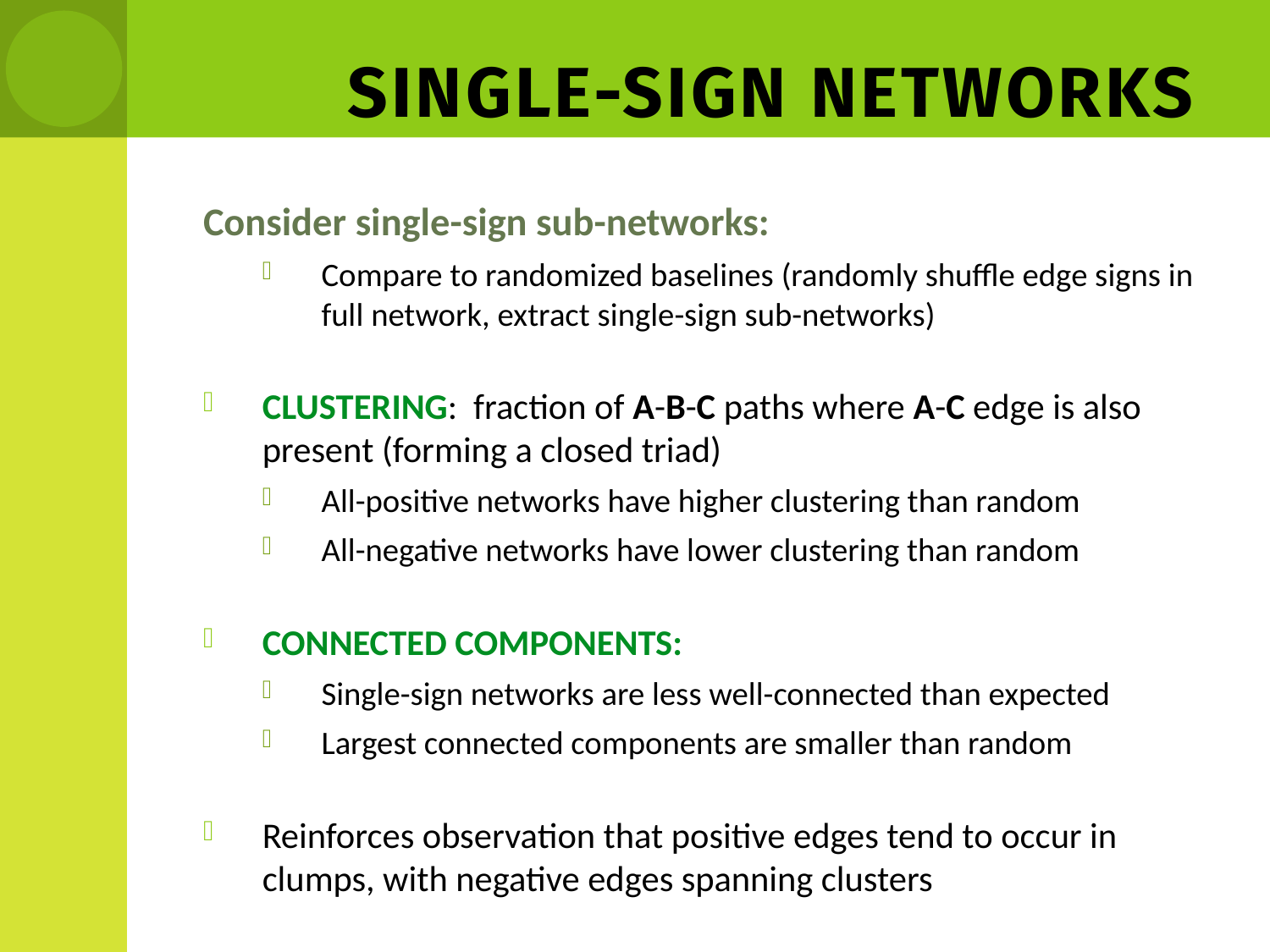

# Single-Sign Networks
Consider single-sign sub-networks:
Compare to randomized baselines (randomly shuffle edge signs in full network, extract single-sign sub-networks)

Clustering:  fraction of A-B-C paths where A-C edge is also present (forming a closed triad)
All-positive networks have higher clustering than random
All-negative networks have lower clustering than random

Connected Components:
Single-sign networks are less well-connected than expected
Largest connected components are smaller than random

Reinforces observation that positive edges tend to occur in clumps, with negative edges spanning clusters